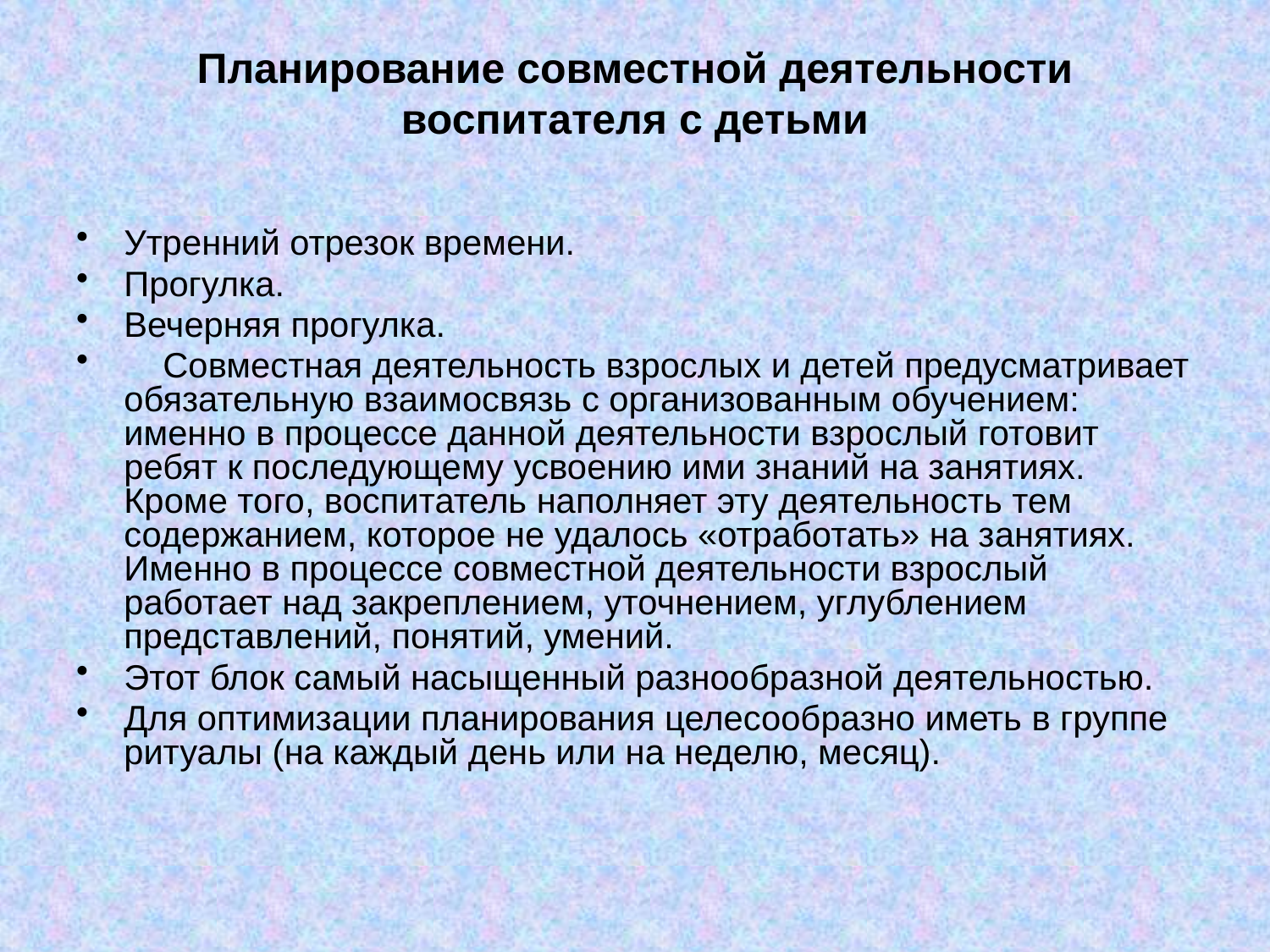

# Планирование совместной деятельности воспитателя с детьми
Утренний отрезок времени.
Прогулка.
Вечерняя прогулка.
    Совместная деятельность взрослых и детей предусматривает обязательную взаимосвязь с организованным обучением: именно в процессе данной деятельности взрослый готовит ребят к последующему усвоению ими знаний на занятиях. Кроме того, воспитатель наполняет эту деятельность тем содержанием, которое не удалось «отработать» на занятиях. Именно в процессе совместной деятельности взрослый работает над закреплением, уточнением, углублением представлений, понятий, умений.
Этот блок самый насыщенный разнообразной деятельностью.
Для оптимизации планирования целесообразно иметь в группе ритуалы (на каждый день или на неделю, месяц).